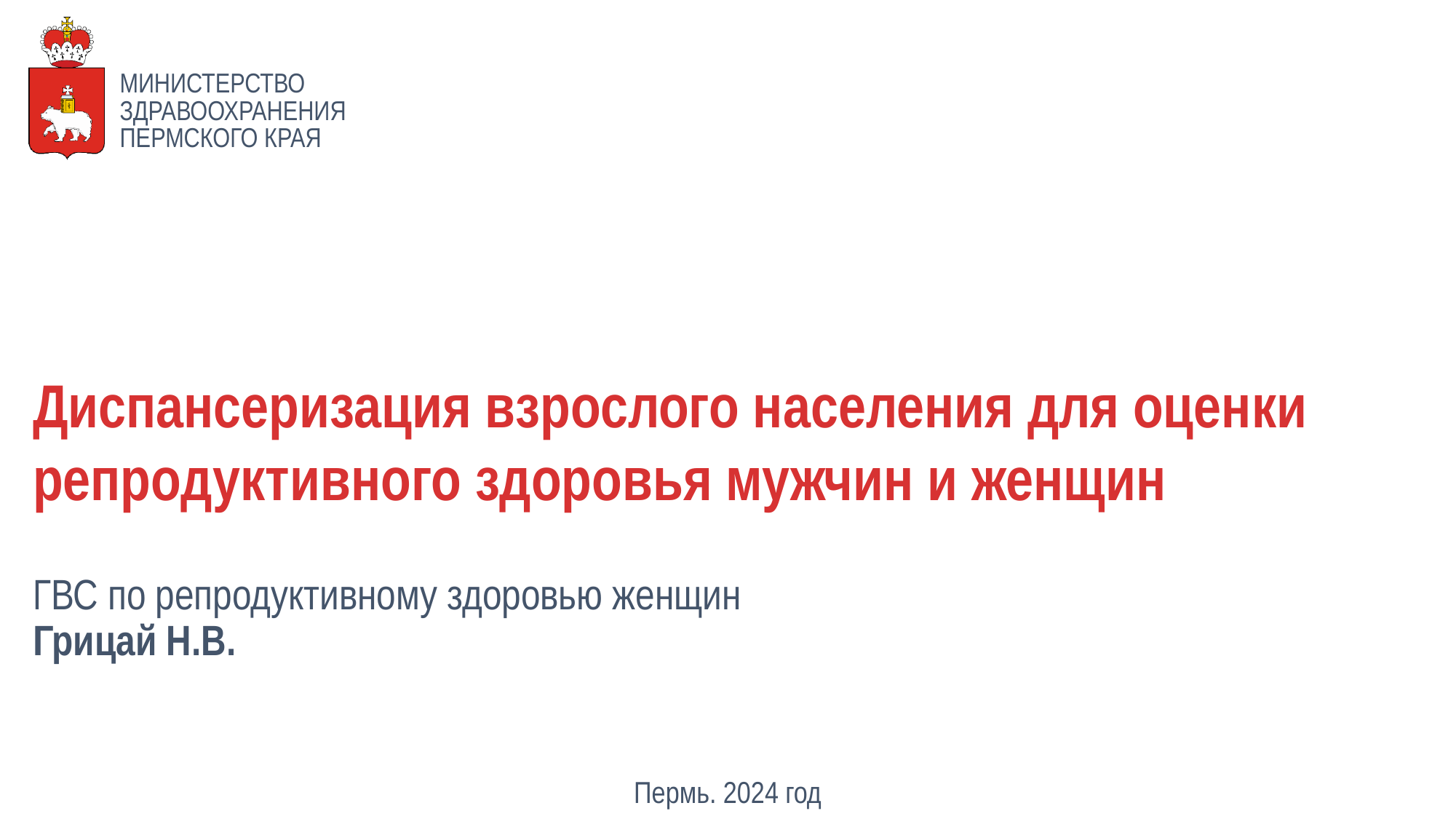

# Диспансеризация взрослого населения для оценки репродуктивного здоровья мужчин и женщин
ГВС по репродуктивному здоровью женщин
Грицай Н.В.
Пермь. 2024 год